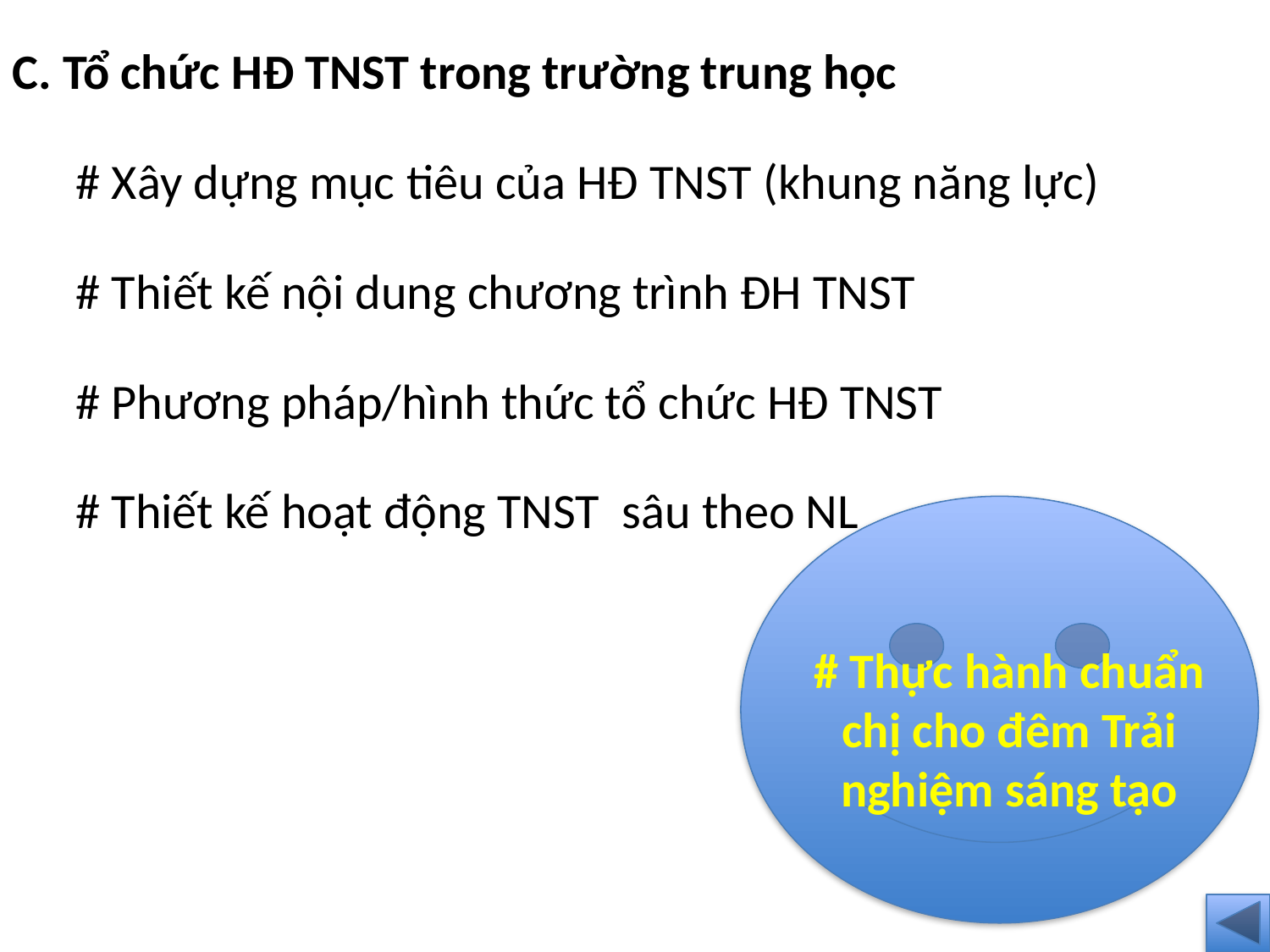

C. Tổ chức HĐ TNST trong trường trung học
# Xây dựng mục tiêu của HĐ TNST (khung năng lực)
# Thiết kế nội dung chương trình ĐH TNST
# Phương pháp/hình thức tổ chức HĐ TNST
# Thiết kế hoạt động TNST  sâu theo NL

# Thực hành chuẩn chị cho đêm Trải nghiệm sáng tạo